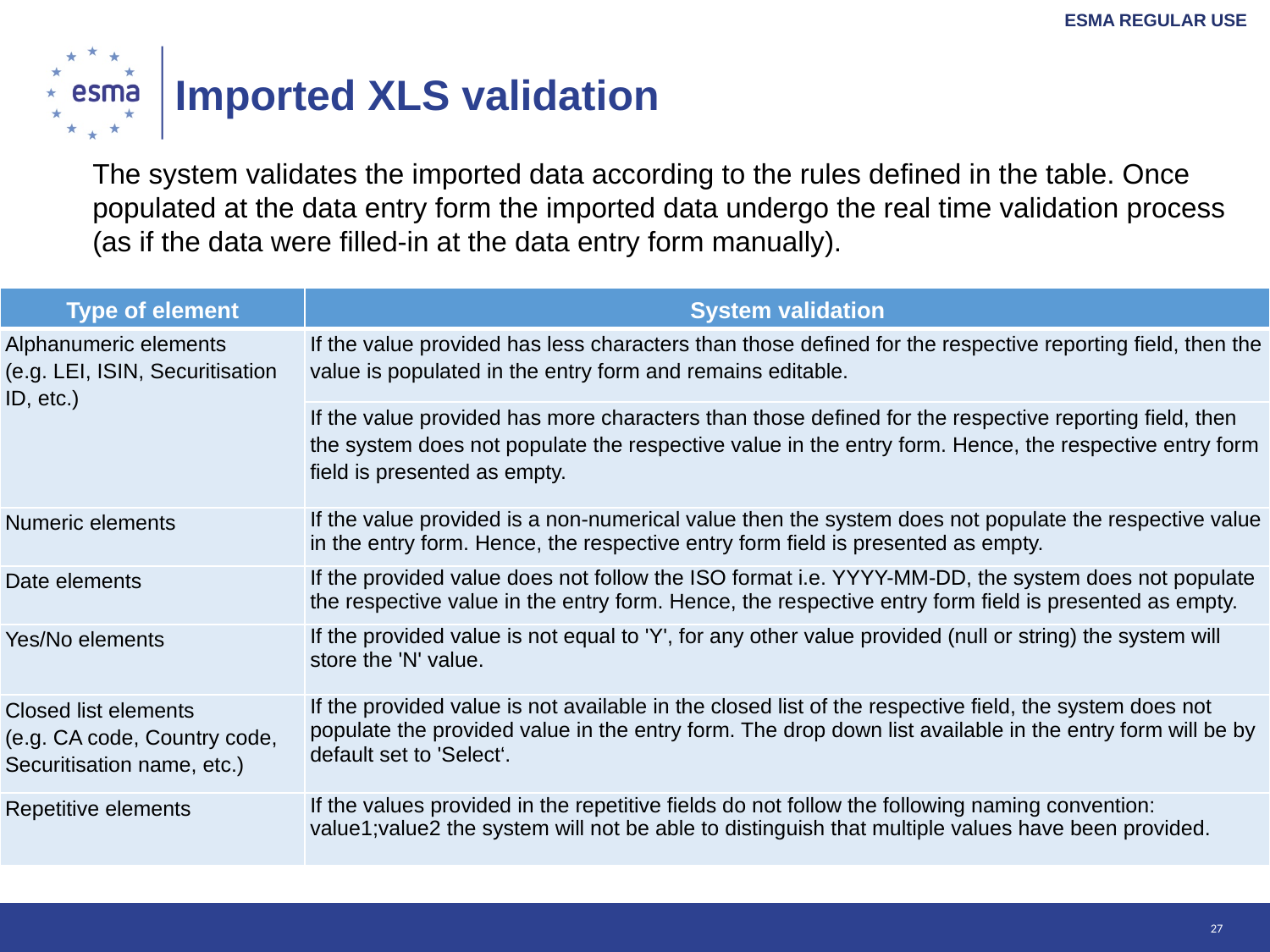

# Imported XLS validation
The system validates the imported data according to the rules defined in the table. Once populated at the data entry form the imported data undergo the real time validation process (as if the data were filled-in at the data entry form manually).

| Type of element | System validation |
| --- | --- |
| Alphanumeric elements (e.g. LEI, ISIN, Securitisation ID, etc.) | If the value provided has less characters than those defined for the respective reporting field, then the value is populated in the entry form and remains editable. |
|  | If the value provided has more characters than those defined for the respective reporting field, then the system does not populate the respective value in the entry form. Hence, the respective entry form field is presented as empty. |
| Numeric elements | If the value provided is a non-numerical value then the system does not populate the respective value in the entry form. Hence, the respective entry form field is presented as empty. |
| Date elements | If the provided value does not follow the ISO format i.e. YYYY-MM-DD, the system does not populate the respective value in the entry form. Hence, the respective entry form field is presented as empty. |
| Yes/No elements | If the provided value is not equal to 'Y', for any other value provided (null or string) the system will store the 'N' value. |
| Closed list elements (e.g. CA code, Country code, Securitisation name, etc.) | If the provided value is not available in the closed list of the respective field, the system does not populate the provided value in the entry form. The drop down list available in the entry form will be by default set to 'Select‘. |
| Repetitive elements | If the values provided in the repetitive fields do not follow the following naming convention: value1;value2 the system will not be able to distinguish that multiple values have been provided. |
27